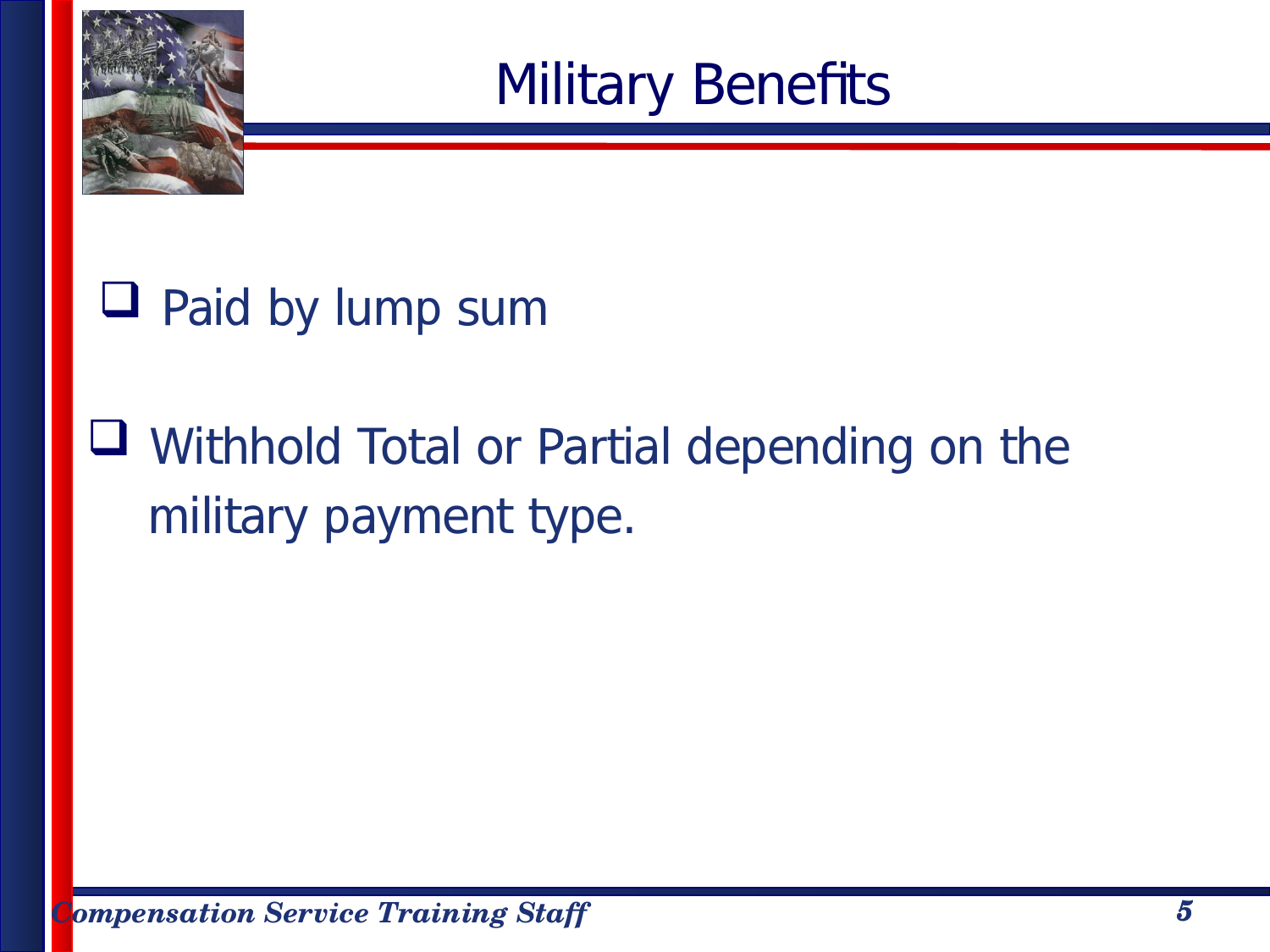

Military Benefits

Paid by lump sum

 Withhold Total or Partial depending on the
    military payment type.

5
5